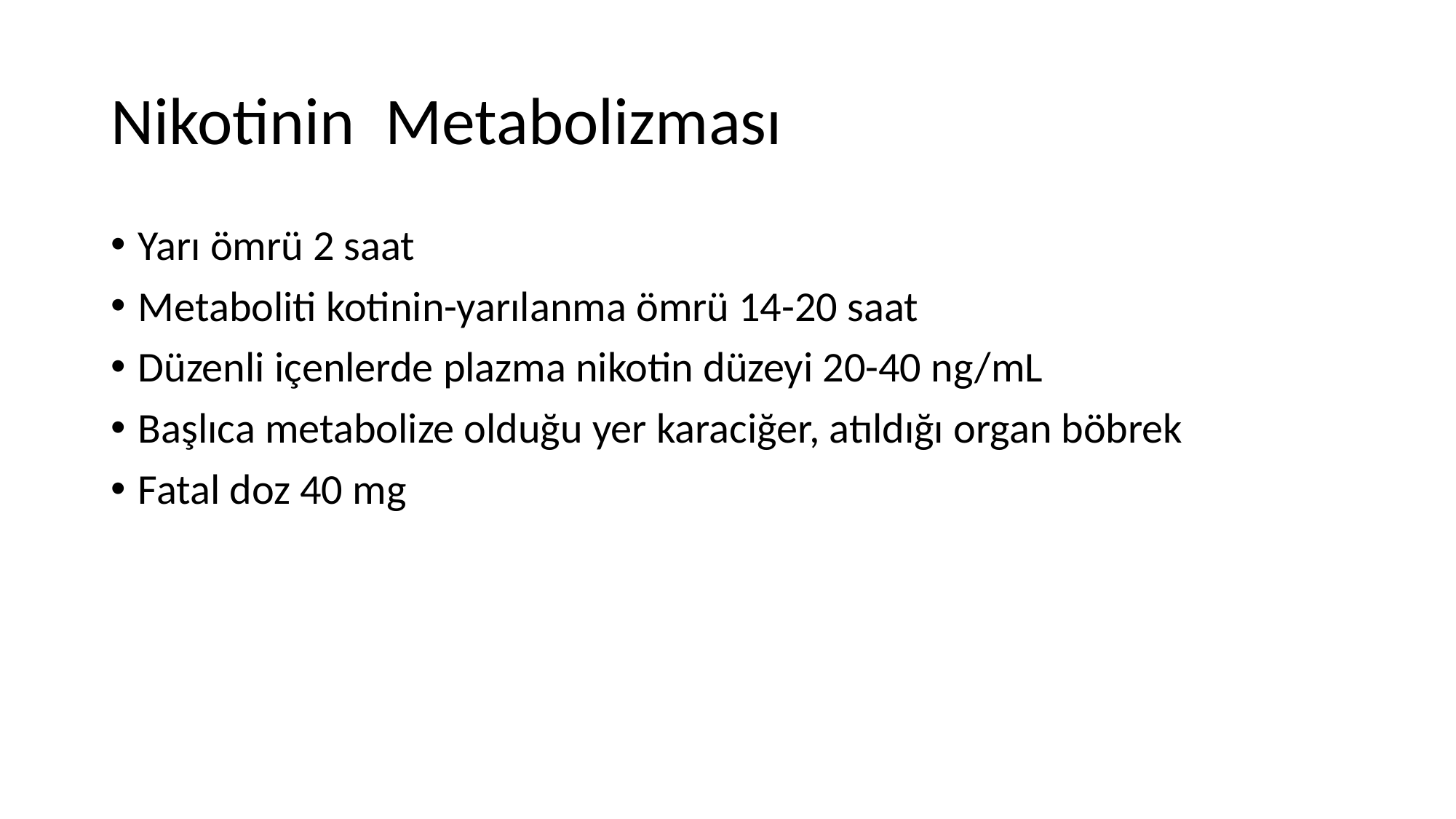

# Nikotinin  Metabolizması
Yarı ömrü 2 saat
Metaboliti kotinin-yarılanma ömrü 14-20 saat
Düzenli içenlerde plazma nikotin düzeyi 20-40 ng/mL
Başlıca metabolize olduğu yer karaciğer, atıldığı organ böbrek
Fatal doz 40 mg